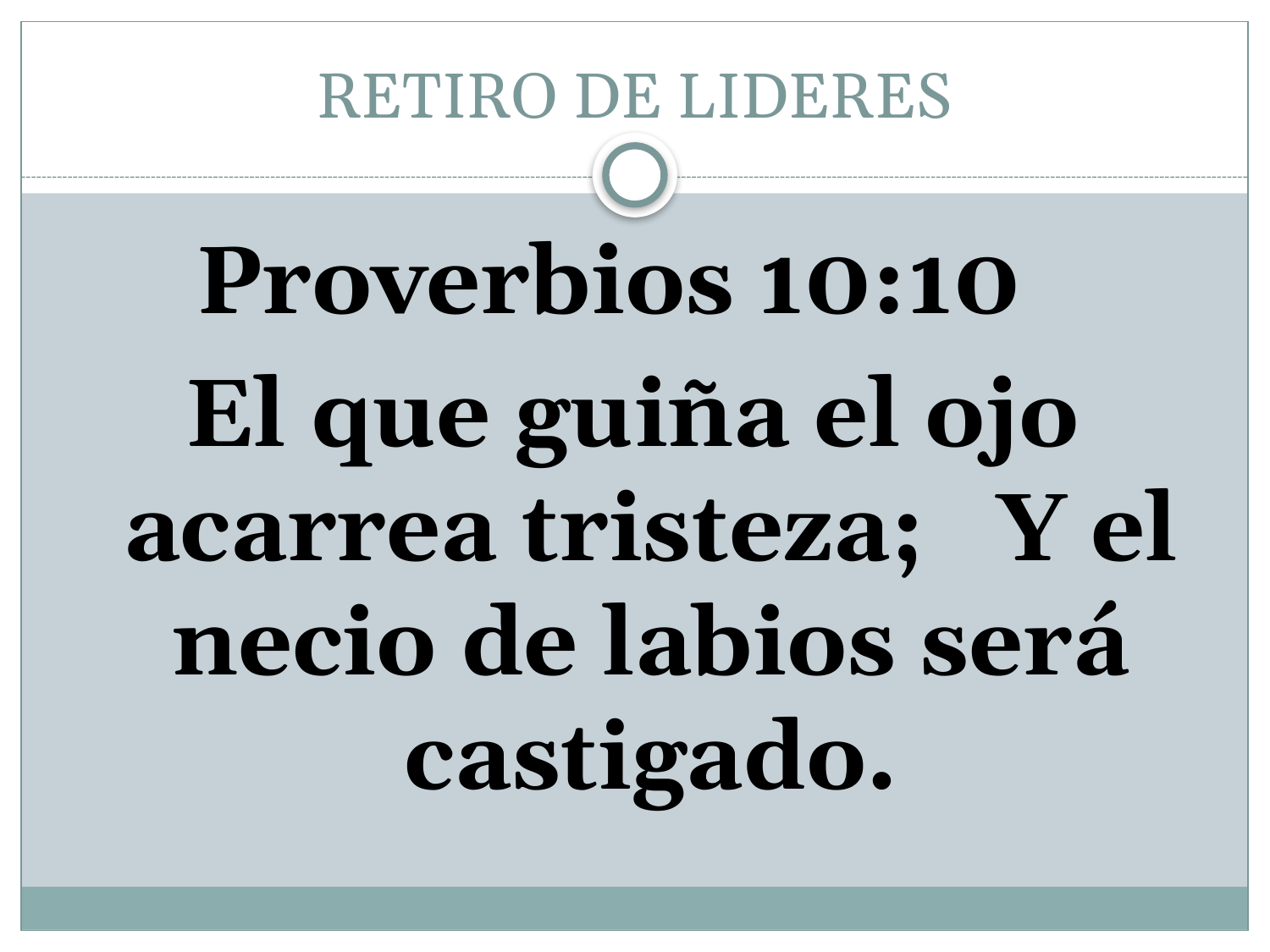

# RETIRO DE LIDERES
Proverbios 10:10
El que guiña el ojo acarrea tristeza;   Y el necio de labios será castigado.